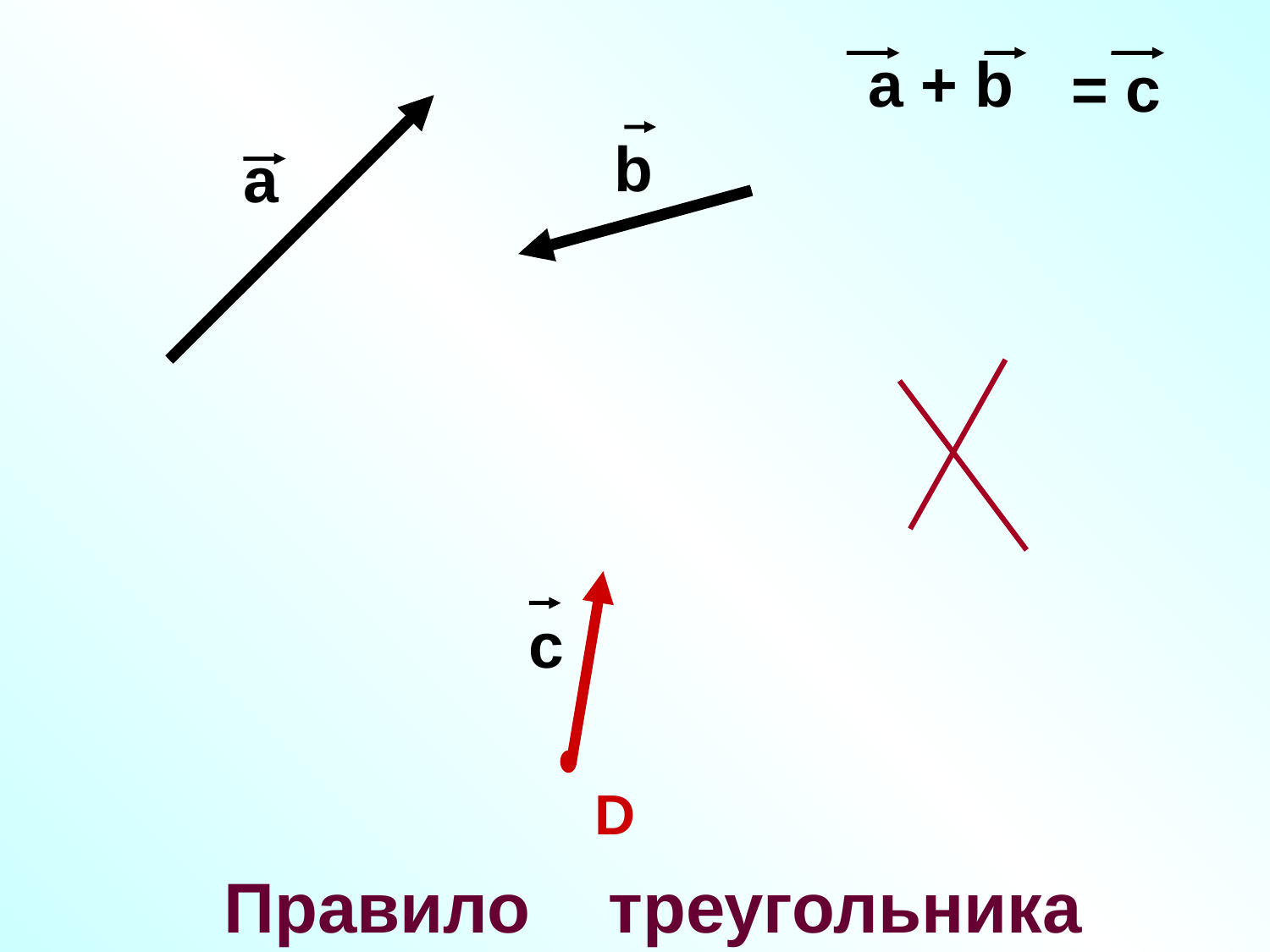

a + b

= c

b

а

c

D
Правило    треугольника